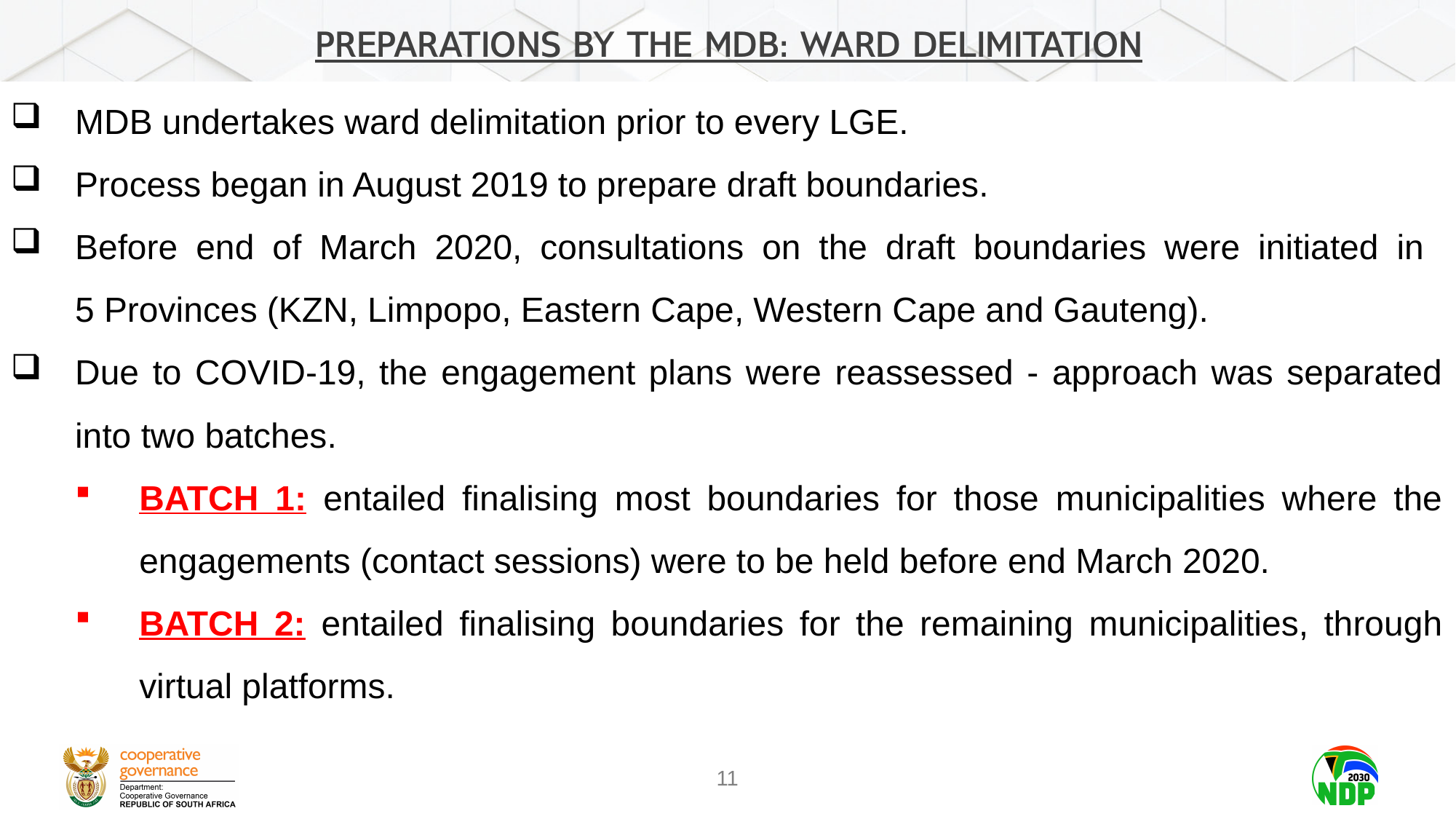

# PREPARATIONS BY THE MDB: WARD DELIMITATION
MDB undertakes ward delimitation prior to every LGE.
Process began in August 2019 to prepare draft boundaries.
Before end of March 2020, consultations on the draft boundaries were initiated in
5 Provinces (KZN, Limpopo, Eastern Cape, Western Cape and Gauteng).
Due to COVID-19, the engagement plans were reassessed - approach was separated into two batches.
BATCH 1: entailed finalising most boundaries for those municipalities where the engagements (contact sessions) were to be held before end March 2020.
BATCH 2: entailed finalising boundaries for the remaining municipalities, through virtual platforms.